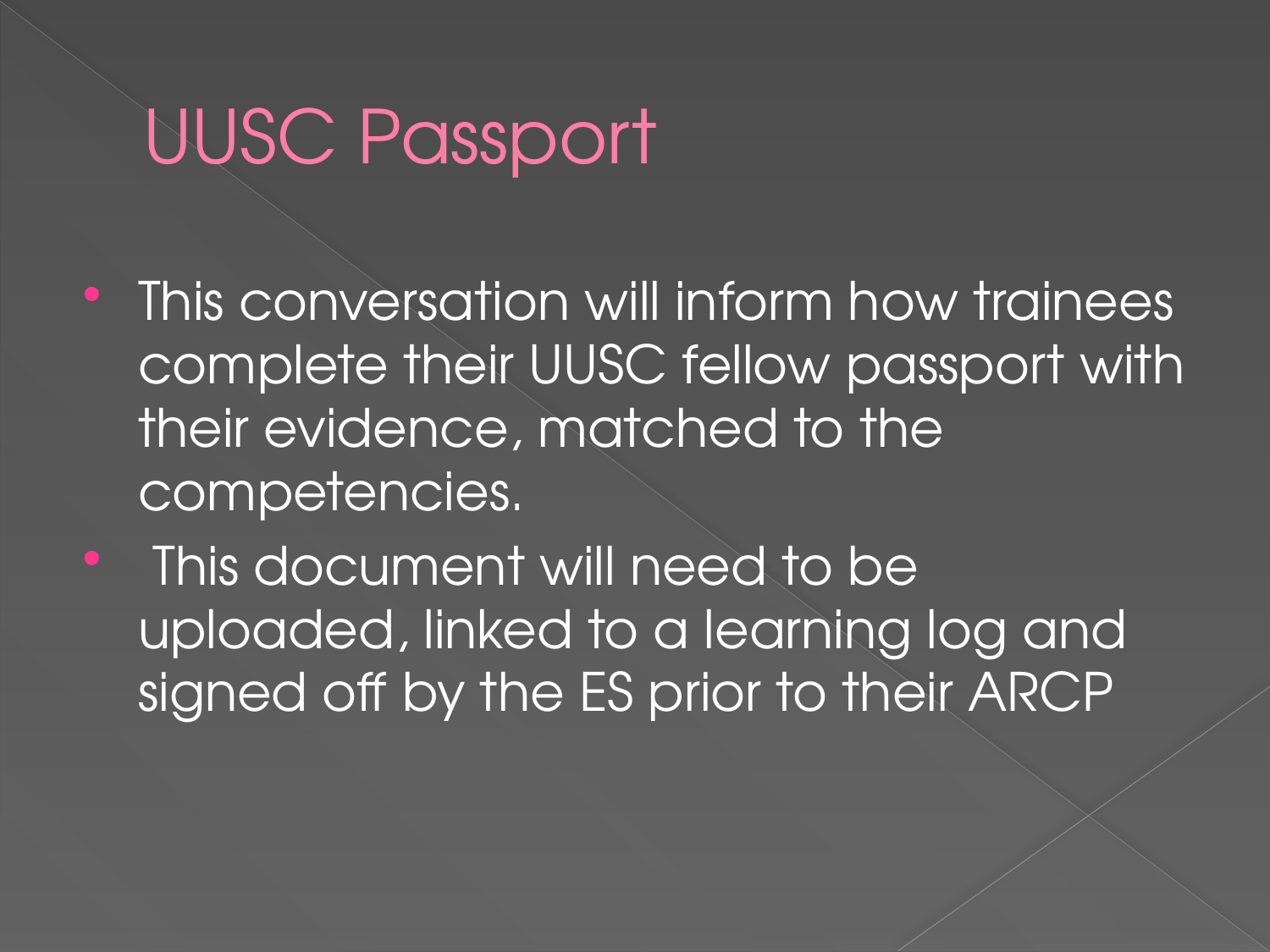

# UUSC Passport
This conversation will inform how trainees complete their UUSC fellow passport with their evidence, matched to the competencies.
 This document will need to be uploaded, linked to a learning log and signed off by the ES prior to their ARCP